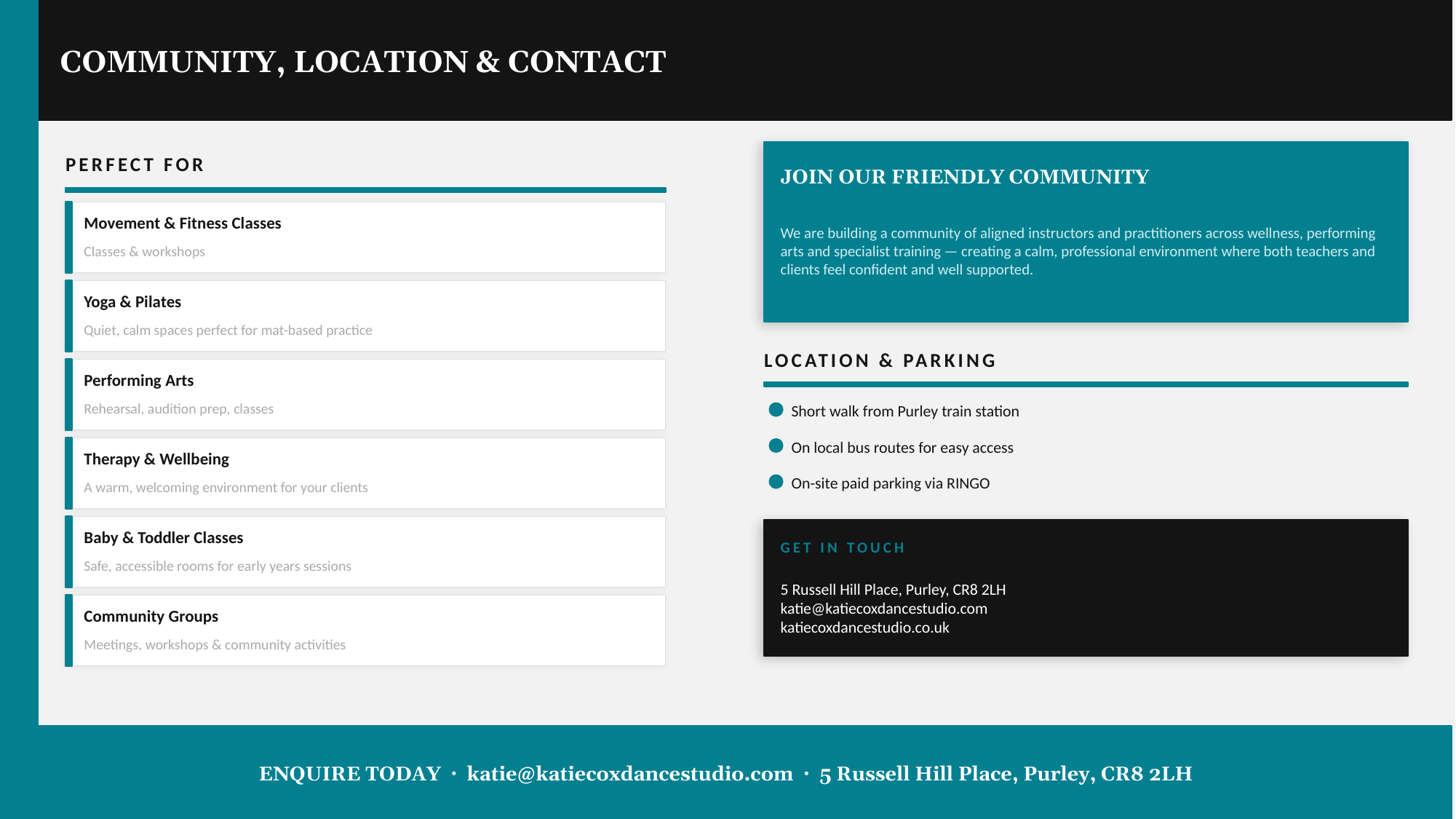

COMMUNITY, LOCATION & CONTACT
PERFECT FOR

JOIN OUR FRIENDLY COMMUNITY

We are building a community of aligned instructors and practitioners across wellness, performing arts and specialist training — creating a calm, professional environment where both teachers and clients feel confident and well supported.

Movement & Fitness Classes
Classes & workshops

Yoga & Pilates
Quiet, calm spaces perfect for mat-based practice
LOCATION & PARKING

Performing Arts

Rehearsal, audition prep, classes
Short walk from Purley train station

On local bus routes for easy access

Therapy & Wellbeing
On-site paid parking via RINGO
A warm, welcoming environment for your clients

Baby & Toddler Classes
GET IN TOUCH
Safe, accessible rooms for early years sessions
5 Russell Hill Place, Purley, CR8 2LH
katie@katiecoxdancestudio.com
katiecoxdancestudio.co.uk

Community Groups
Meetings, workshops & community activities

ENQUIRE TODAY  ·  katie@katiecoxdancestudio.com  ·  5 Russell Hill Place, Purley, CR8 2LH